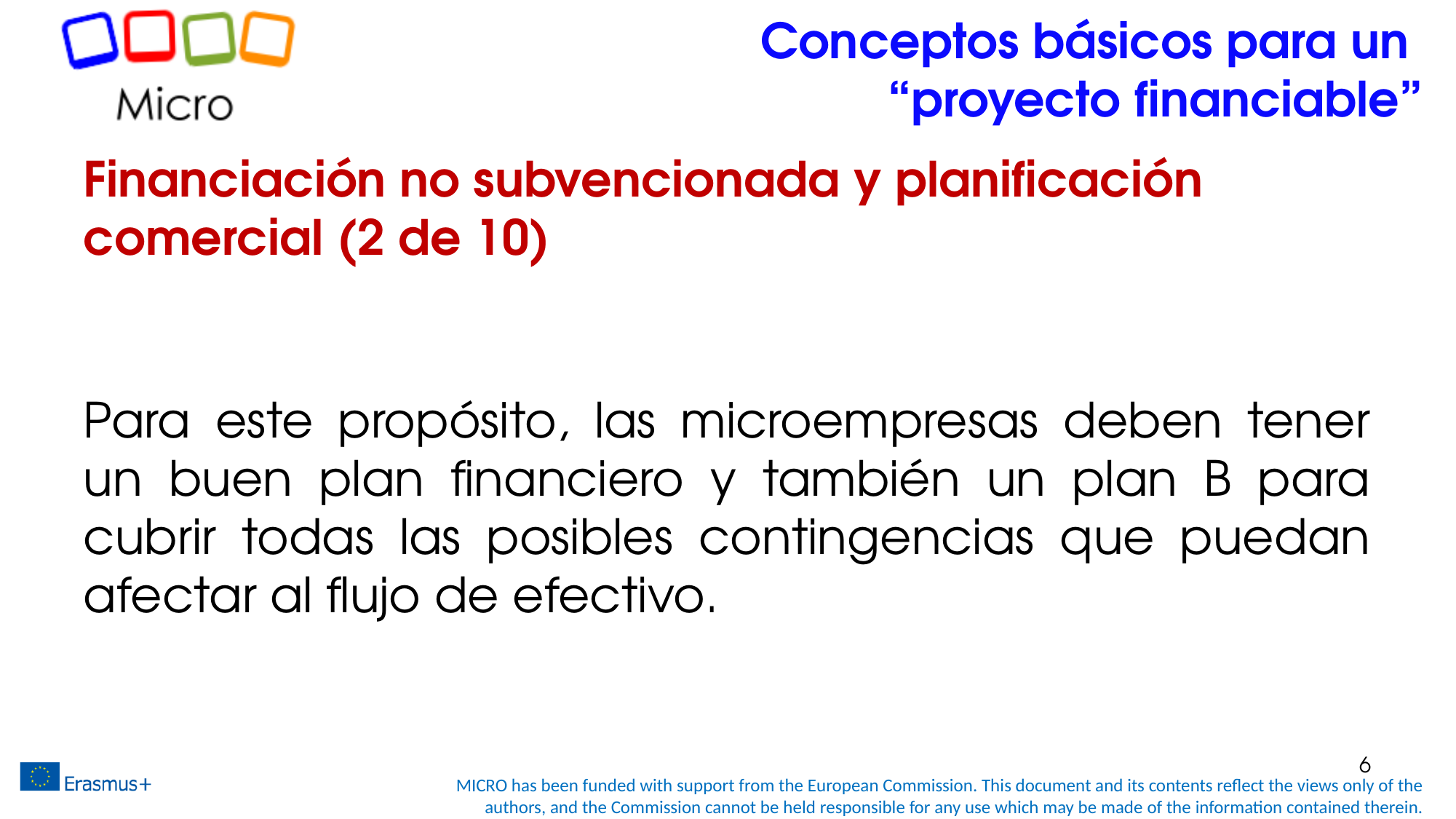

# Conceptos básicos para un “proyecto financiable”
Financiación no subvencionada y planificación comercial (2 de 10)

Para este propósito, las microempresas deben tener un buen plan financiero y también un plan B para cubrir todas las posibles contingencias que puedan afectar al flujo de efectivo.
6